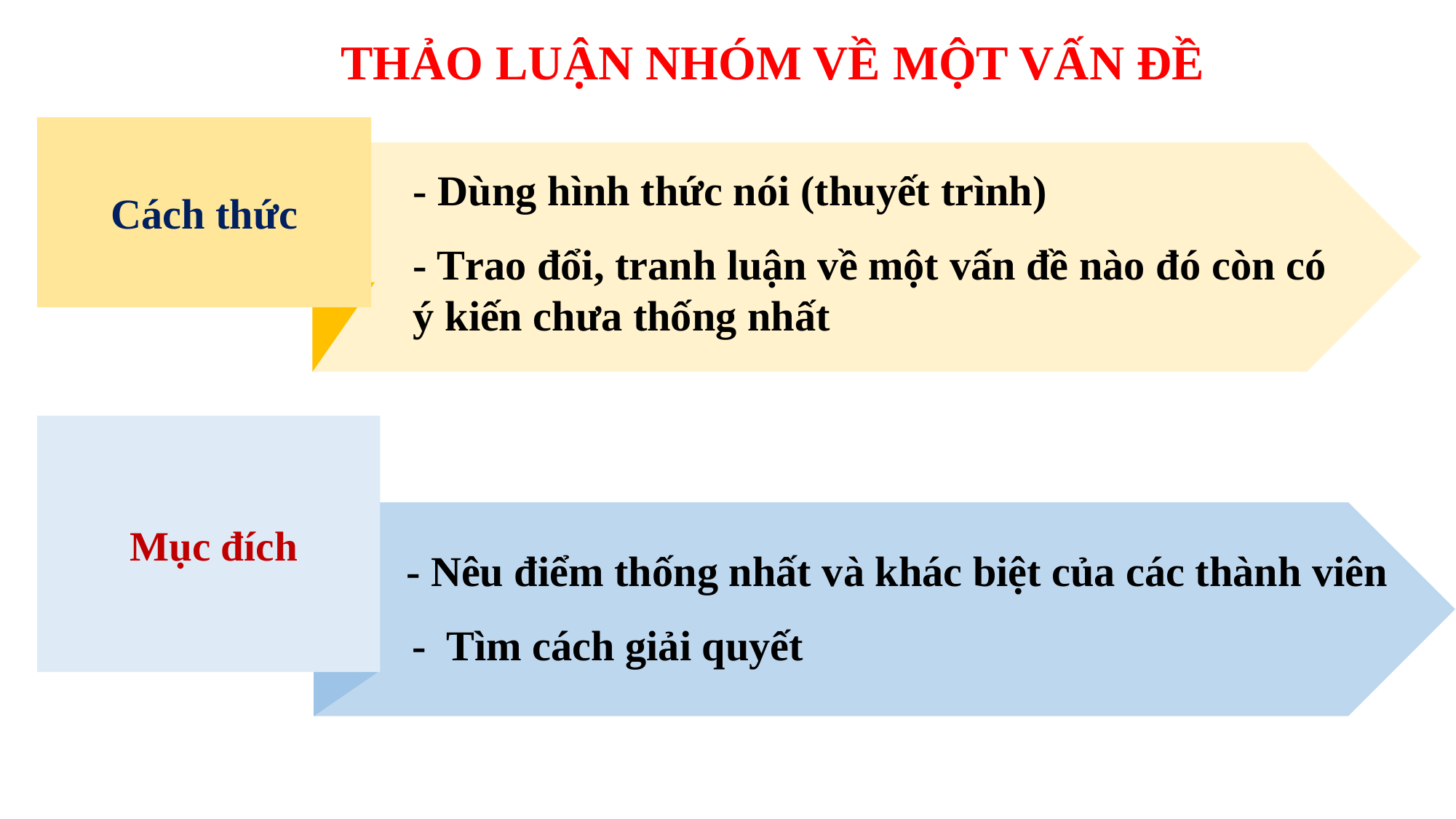

THẢO LUẬN NHÓM VỀ MỘT VẤN ĐỀ
Cách thức

- Dùng hình thức nói (thuyết trình)
- Trao đổi, tranh luận về một vấn đề nào đó còn có ý kiến chưa thống nhất
 Mục đích

 - Nêu điểm thống nhất và khác biệt của các thành viên
 -  Tìm cách giải quyết